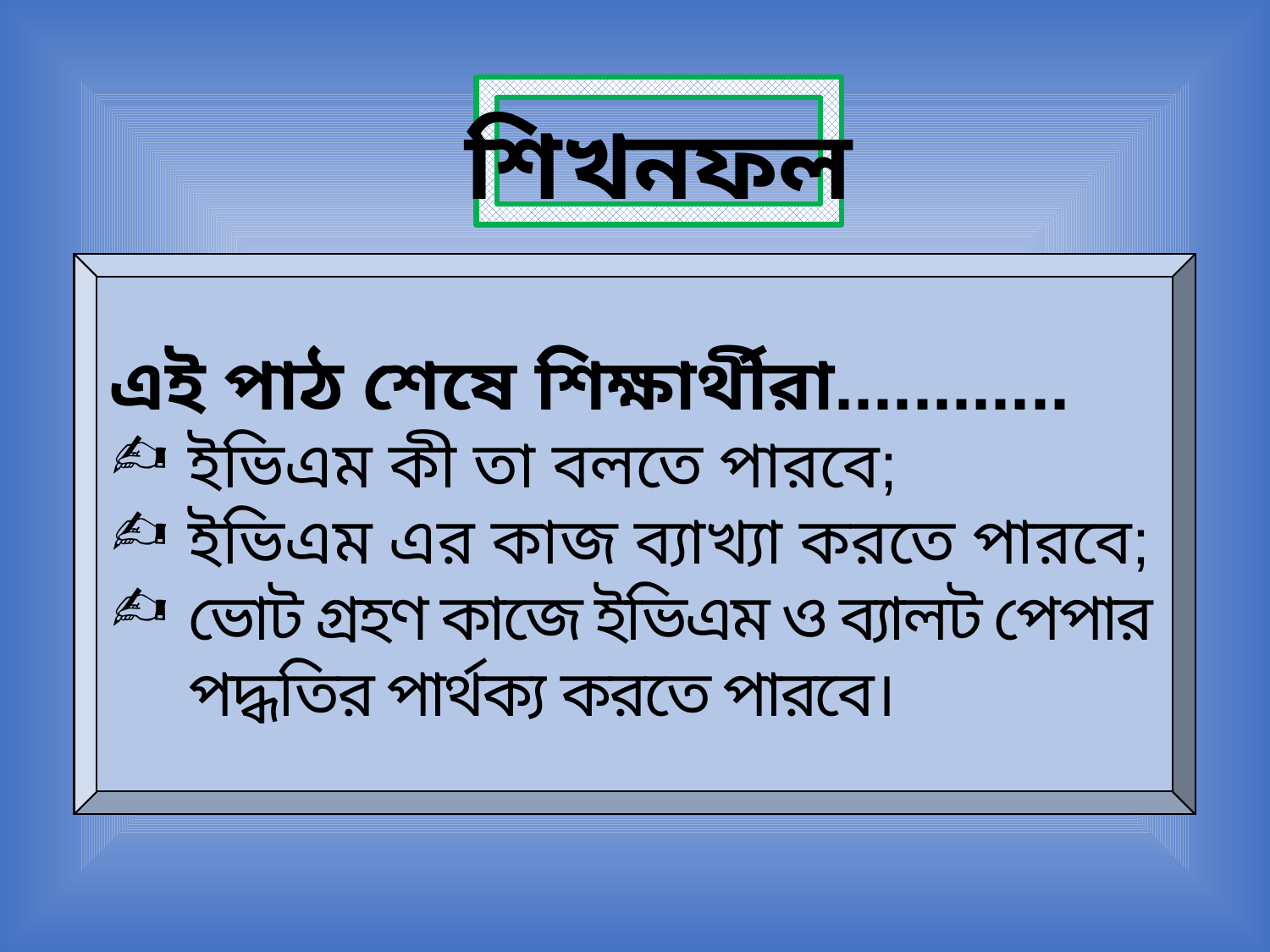

শিখনফল
এই পাঠ শেষে শিক্ষার্থীরা............
ইভিএম কী তা বলতে পারবে;
ইভিএম এর কাজ ব্যাখ্যা করতে পারবে;
ভোট গ্রহণ কাজে ইভিএম ও ব্যালট পেপার পদ্ধতির পার্থক্য করতে পারবে।